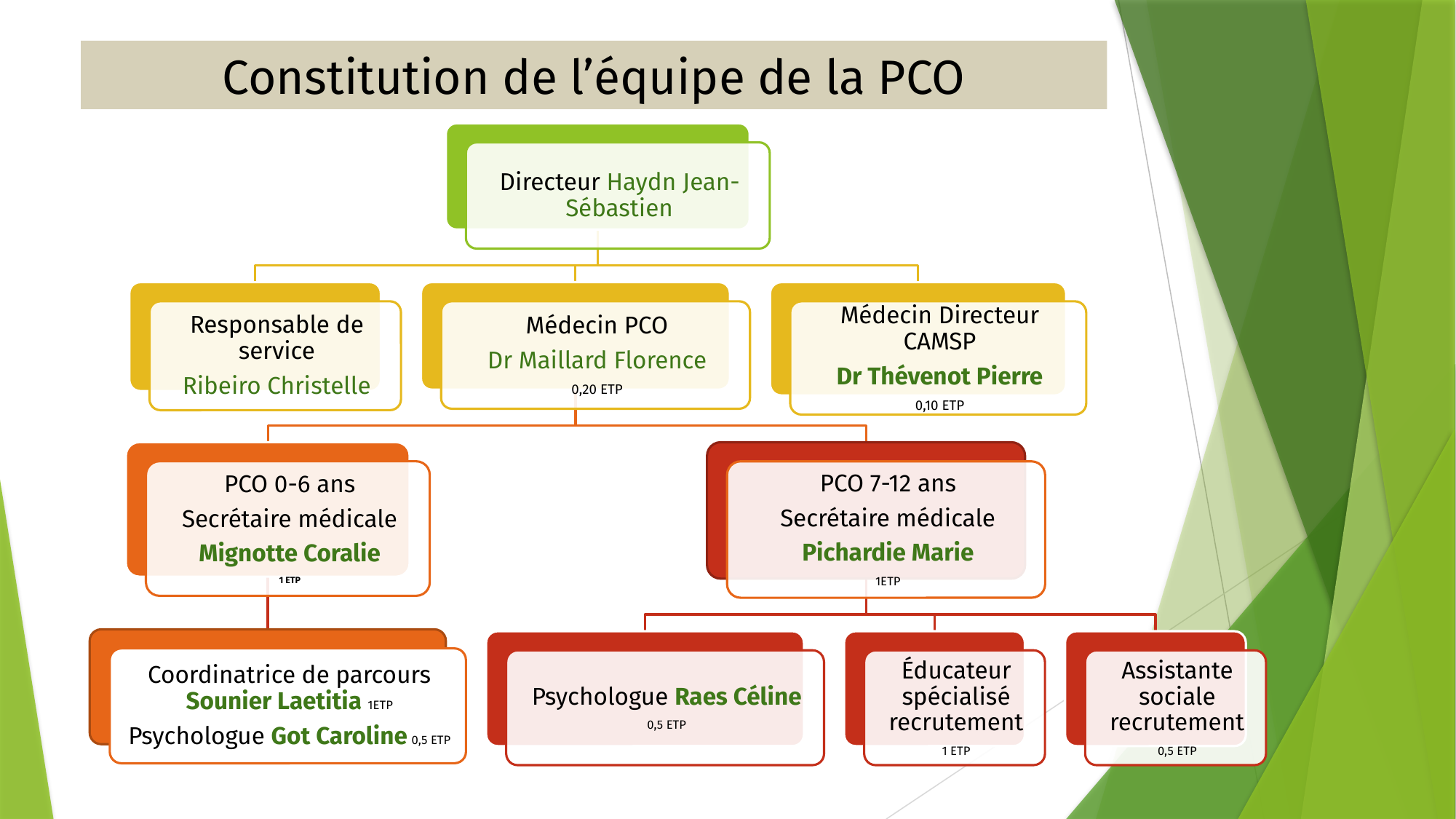

# Constitution de l’équipe de la PCO
Directeur Haydn Jean-Sébastien
Responsable de service
Ribeiro Christelle
Médecin PCO
Dr Maillard Florence
0,20 ETP
PCO 0-6 ans
Secrétaire médicale
Mignotte Coralie
1 ETP
Coordinatrice de parcours Sounier Laetitia 1ETP
Psychologue Got Caroline 0,5 ETP
PCO 7-12 ans
Secrétaire médicale
Pichardie Marie
1ETP
Psychologue Raes Céline
0,5 ETP
Éducateur spécialisé recrutement
1 ETP
Assistante sociale recrutement
0,5 ETP
Médecin Directeur CAMSP
Dr Thévenot Pierre
0,10 ETP